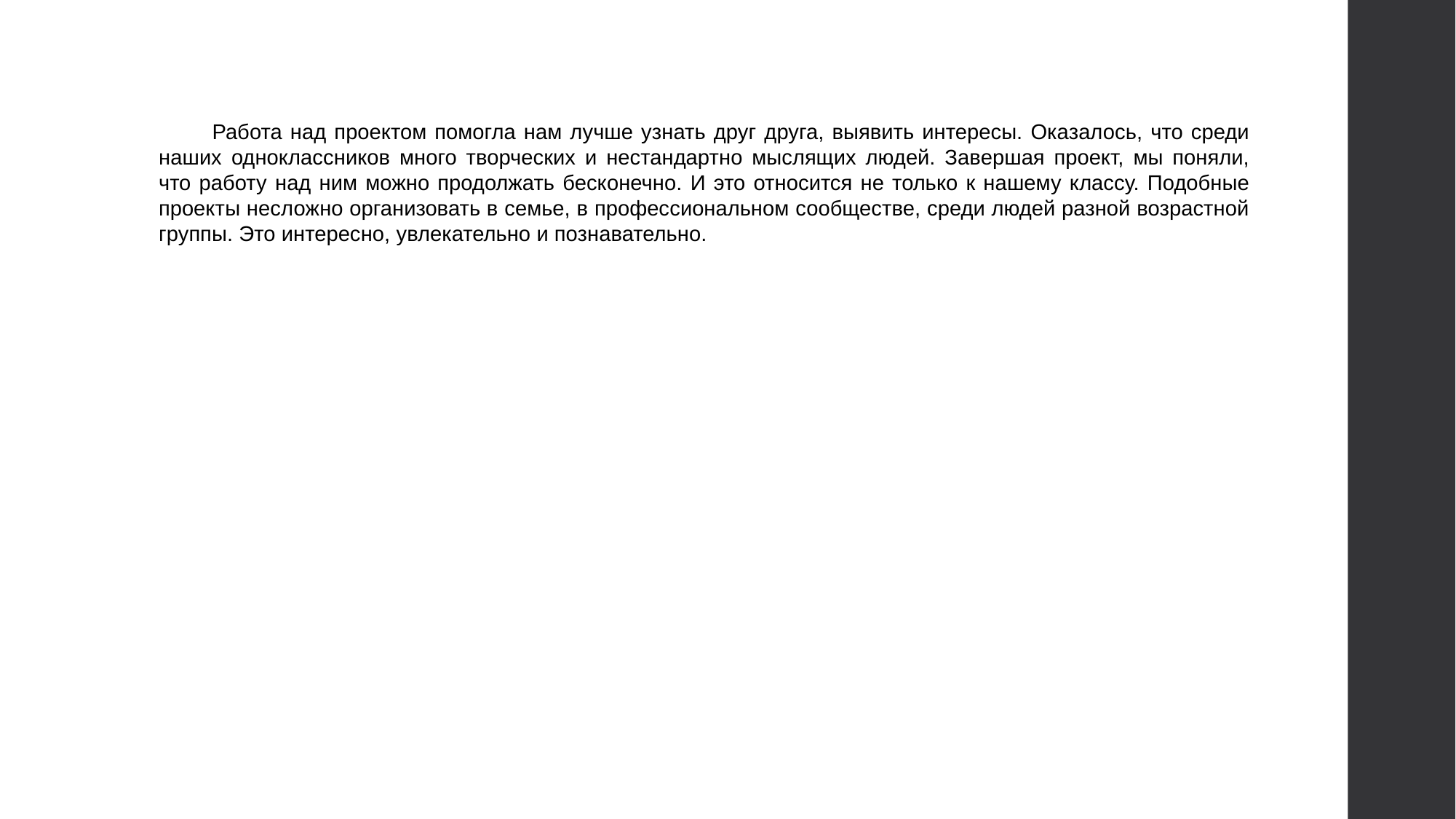

Работа над проектом помогла нам лучше узнать друг друга, выявить интересы. Оказалось, что среди наших одноклассников много творческих и нестандартно мыслящих людей. Завершая проект, мы поняли, что работу над ним можно продолжать бесконечно. И это относится не только к нашему классу. Подобные проекты несложно организовать в семье, в профессиональном сообществе, среди людей разной возрастной группы. Это интересно, увлекательно и познавательно.